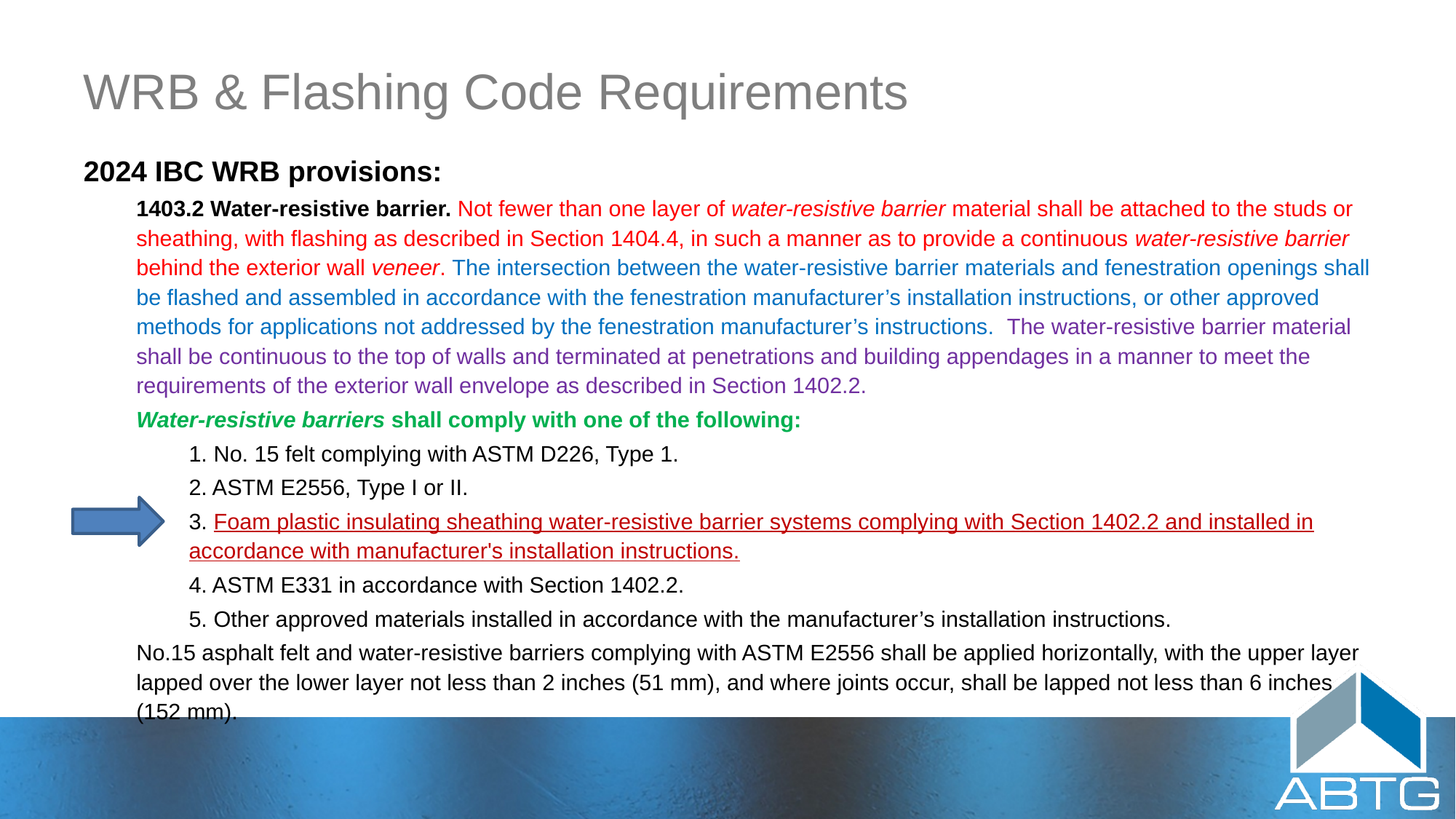

# WRB & Flashing Code Requirements
2024 IBC WRB provisions:
1403.2 Water-resistive barrier. Not fewer than one layer of water-resistive barrier material shall be attached to the studs or sheathing, with flashing as described in Section 1404.4, in such a manner as to provide a continuous water-resistive barrier behind the exterior wall veneer. The intersection between the water-resistive barrier materials and fenestration openings shall be flashed and assembled in accordance with the fenestration manufacturer’s installation instructions, or other approved methods for applications not addressed by the fenestration manufacturer’s instructions.  The water-resistive barrier material shall be continuous to the top of walls and terminated at penetrations and building appendages in a manner to meet the requirements of the exterior wall envelope as described in Section 1402.2.
Water-resistive barriers shall comply with one of the following:
1. No. 15 felt complying with ASTM D226, Type 1.
2. ASTM E2556, Type I or II.
3. Foam plastic insulating sheathing water-resistive barrier systems complying with Section 1402.2 and installed in accordance with manufacturer's installation instructions.
4. ASTM E331 in accordance with Section 1402.2.
5. Other approved materials installed in accordance with the manufacturer’s installation instructions.
No.15 asphalt felt and water-resistive barriers complying with ASTM E2556 shall be applied horizontally, with the upper layer lapped over the lower layer not less than 2 inches (51 mm), and where joints occur, shall be lapped not less than 6 inches (152 mm).